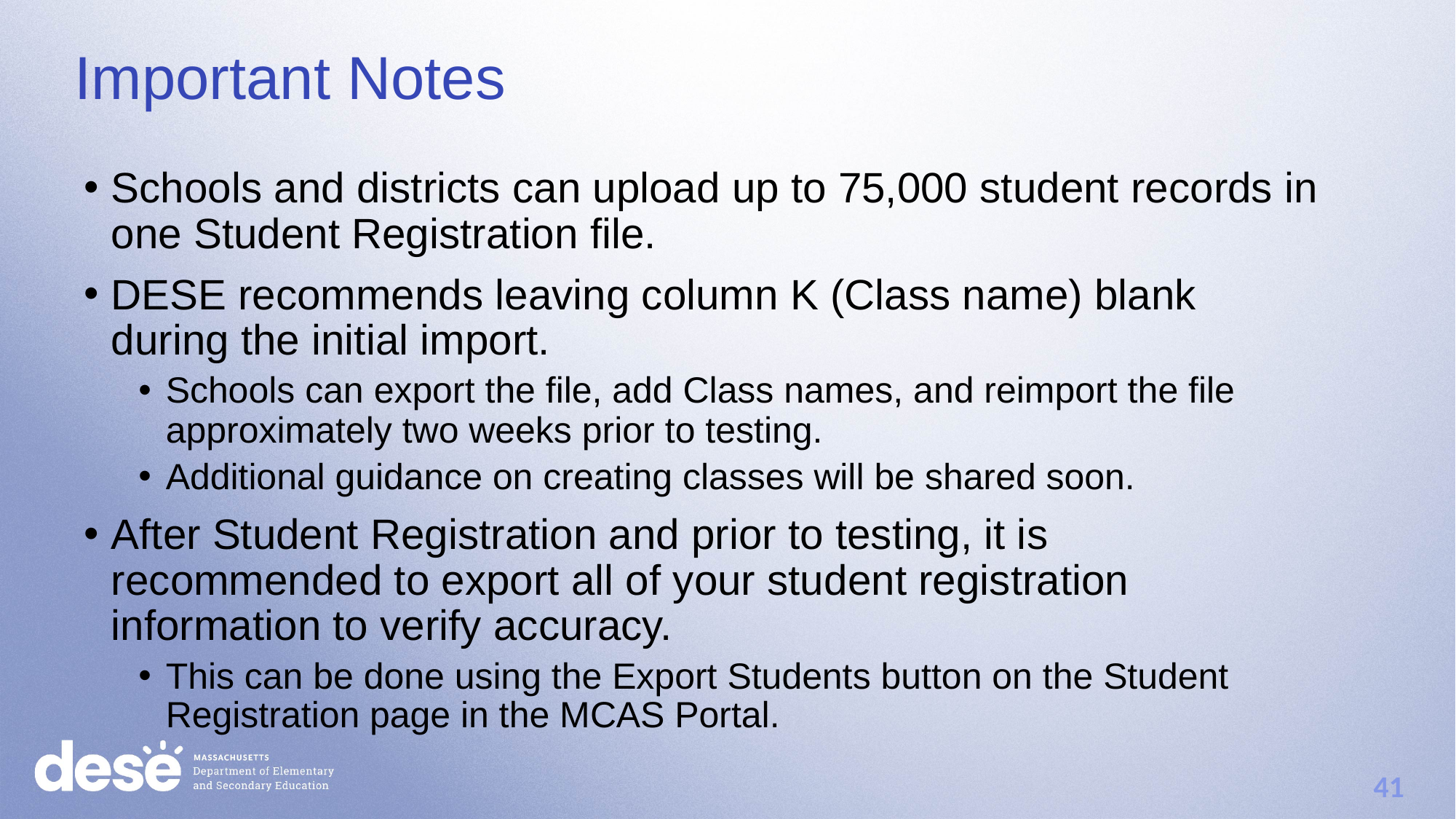

Important Notes
Schools and districts can upload up to 75,000 student records in one Student Registration file.
DESE recommends leaving column K (Class name) blank during the initial import.
Schools can export the file, add Class names, and reimport the file approximately two weeks prior to testing.
Additional guidance on creating classes will be shared soon.
After Student Registration and prior to testing, it is recommended to export all of your student registration information to verify accuracy.
This can be done using the Export Students button on the Student Registration page in the MCAS Portal.